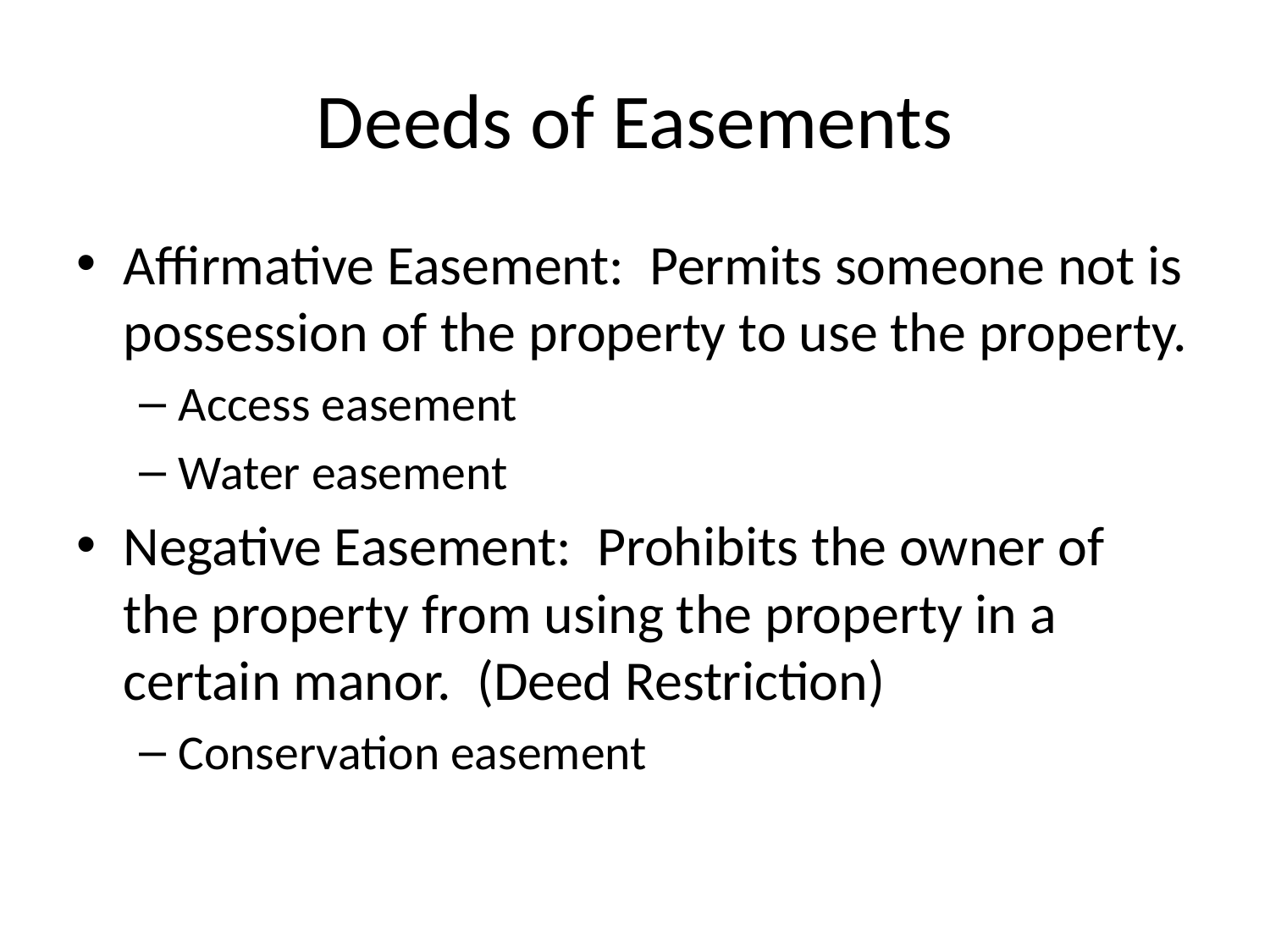

# Deeds of Easements
Affirmative Easement:  Permits someone not is possession of the property to use the property.
Access easement
Water easement
Negative Easement:  Prohibits the owner of the property from using the property in a certain manor.  (Deed Restriction)
Conservation easement